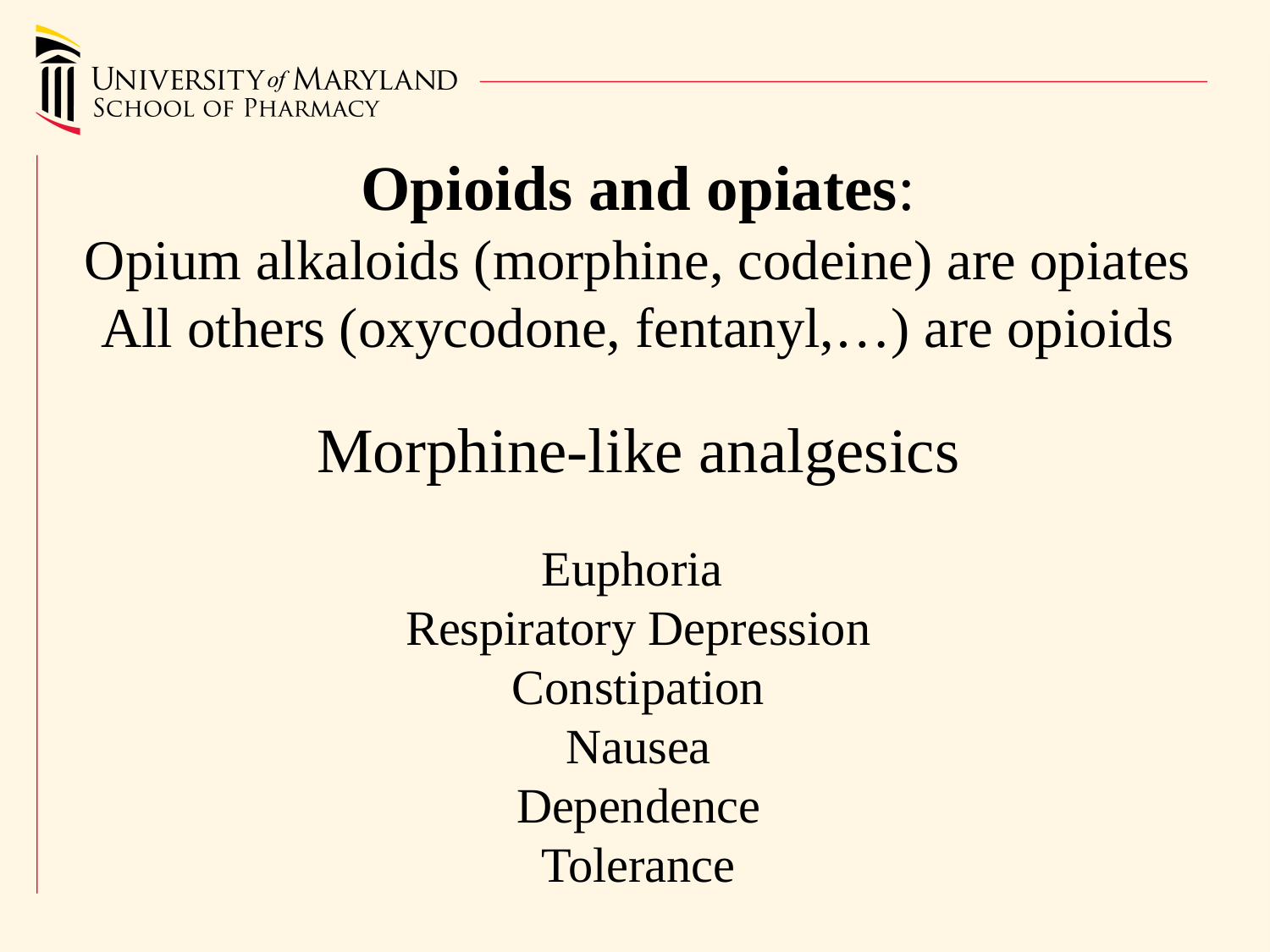

Opioids and opiates:
Opium alkaloids (morphine, codeine) are opiates
All others (oxycodone, fentanyl,…) are opioids
Morphine-like analgesics
Euphoria
Respiratory Depression
Constipation
Nausea
Dependence
Tolerance